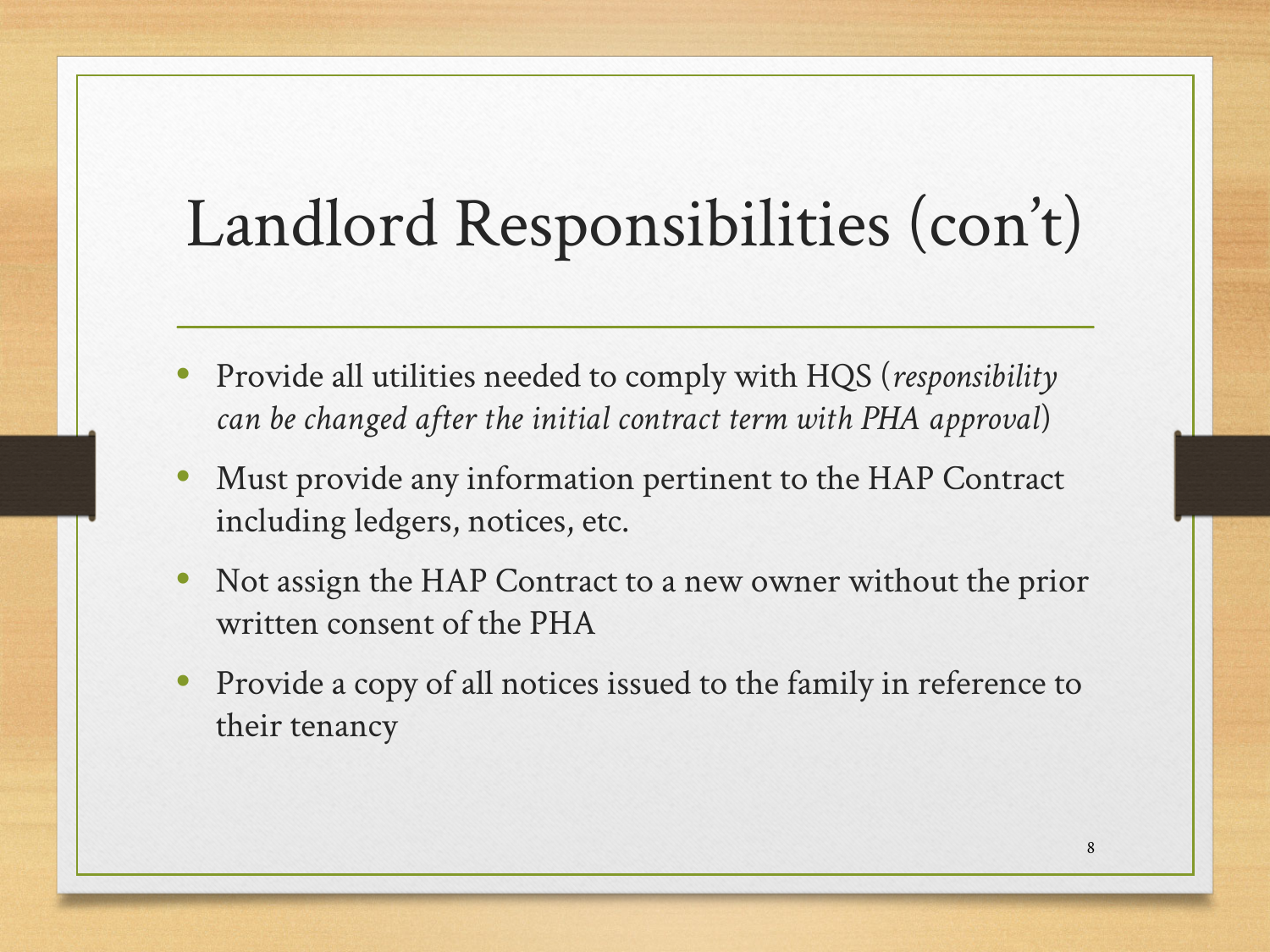

# Landlord Responsibilities (con’t)
Provide all utilities needed to comply with HQS (responsibility can be changed after the initial contract term with PHA approval)
Must provide any information pertinent to the HAP Contract including ledgers, notices, etc.
Not assign the HAP Contract to a new owner without the prior written consent of the PHA
Provide a copy of all notices issued to the family in reference to their tenancy
8